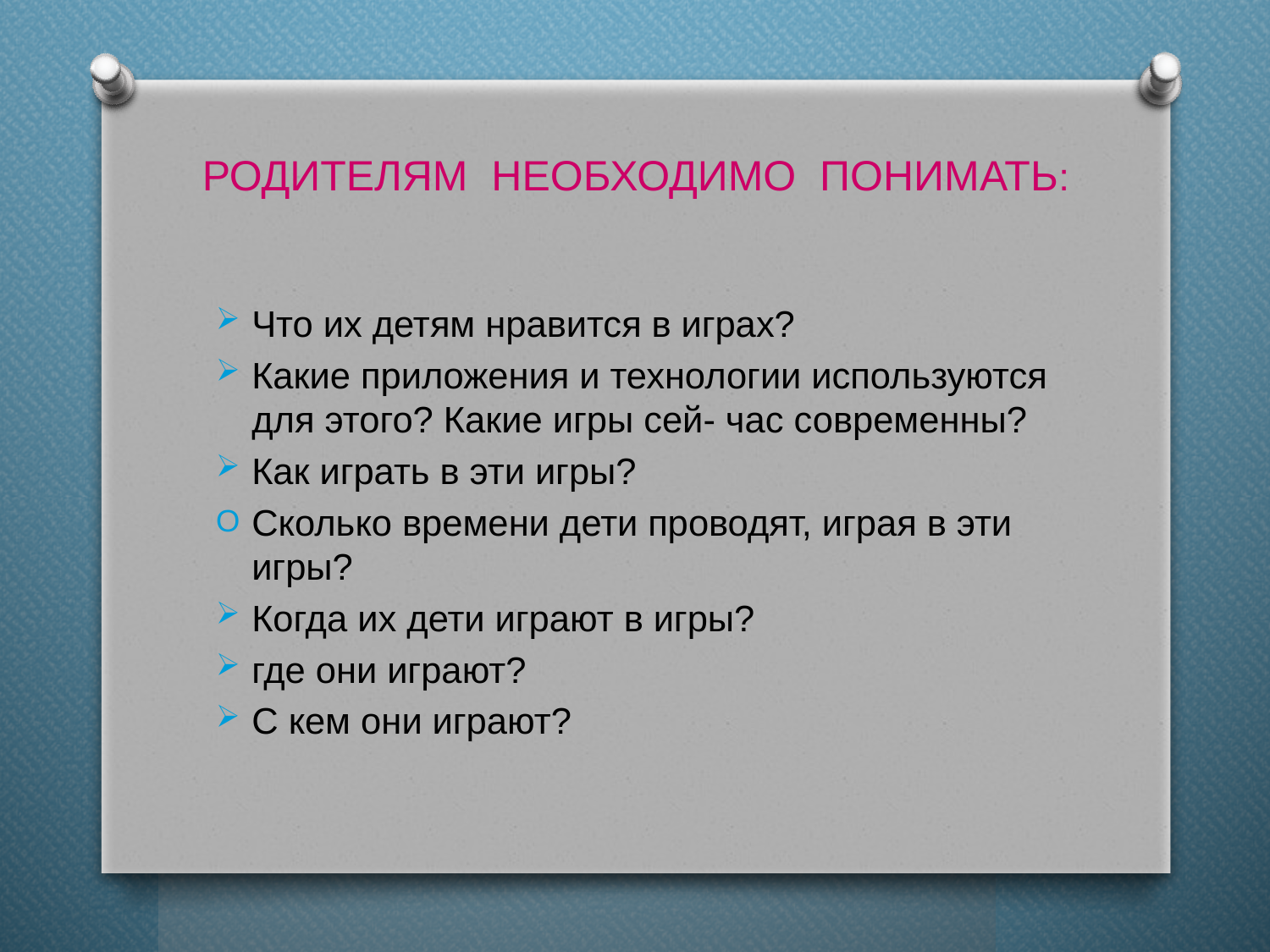

# РОДИТЕЛЯМ  НЕОБХОДИМО  ПОНИМАТЬ:
Что их детям нравится в играх?
Какие приложения и технологии используются для этого? Какие игры сей- час современны?
Как играть в эти игры?
Сколько времени дети проводят, играя в эти игры?
Когда их дети играют в игры?
где они играют?
С кем они играют?